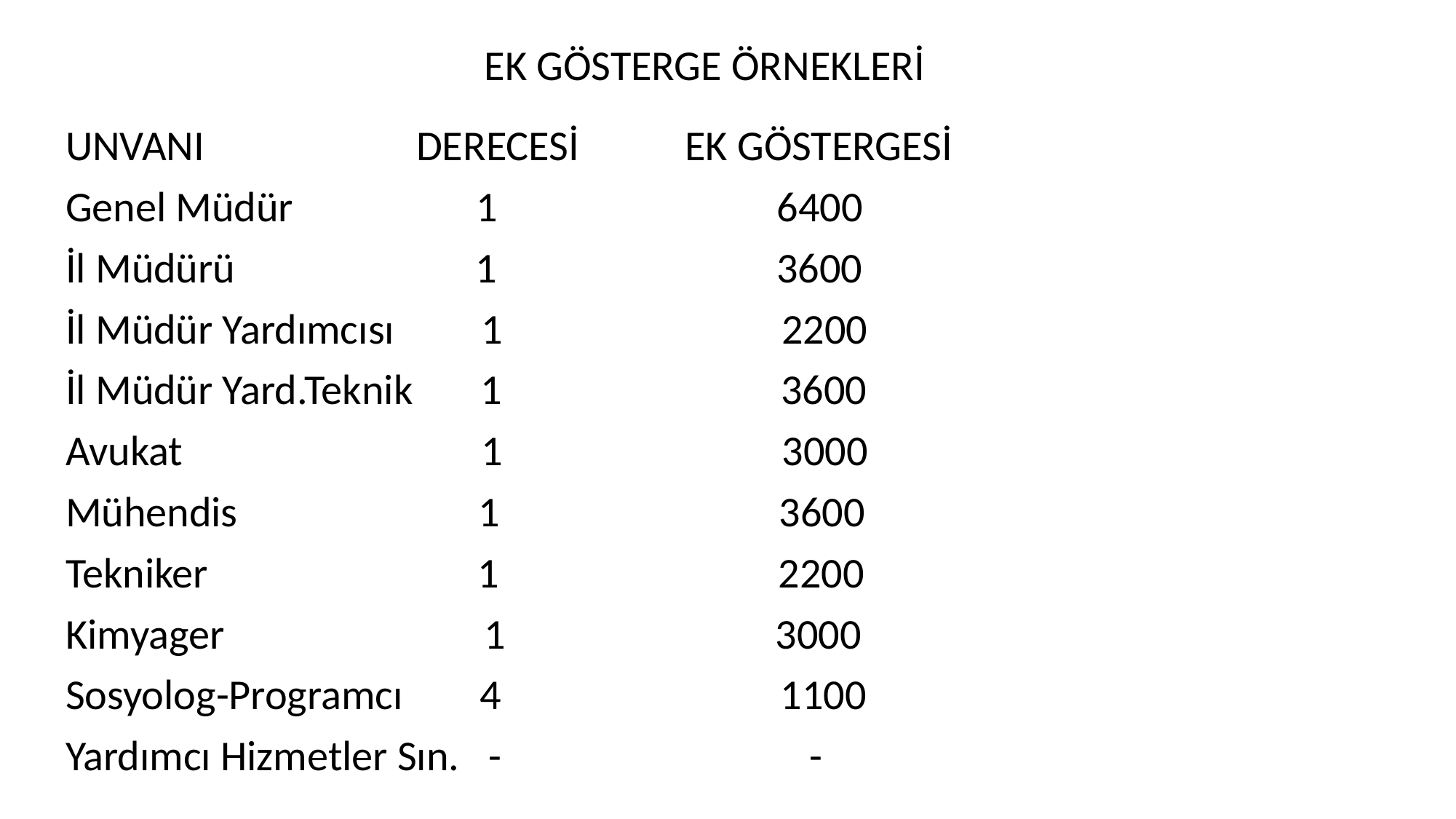

# EK GÖSTERGE ÖRNEKLERİ
UNVANI                      DERECESİ           EK GÖSTERGESİ
Genel Müdür                   1                             6400
İl Müdürü                         1                             3600
İl Müdür Yardımcısı         1                             2200
İl Müdür Yard.Teknik       1                             3600
Avukat                               1                             3000
Mühendis                         1                             3600
Tekniker                            1                             2200
Kimyager                           1                            3000
Sosyolog-Programcı        4                             1100
Yardımcı Hizmetler Sın.   -                                -